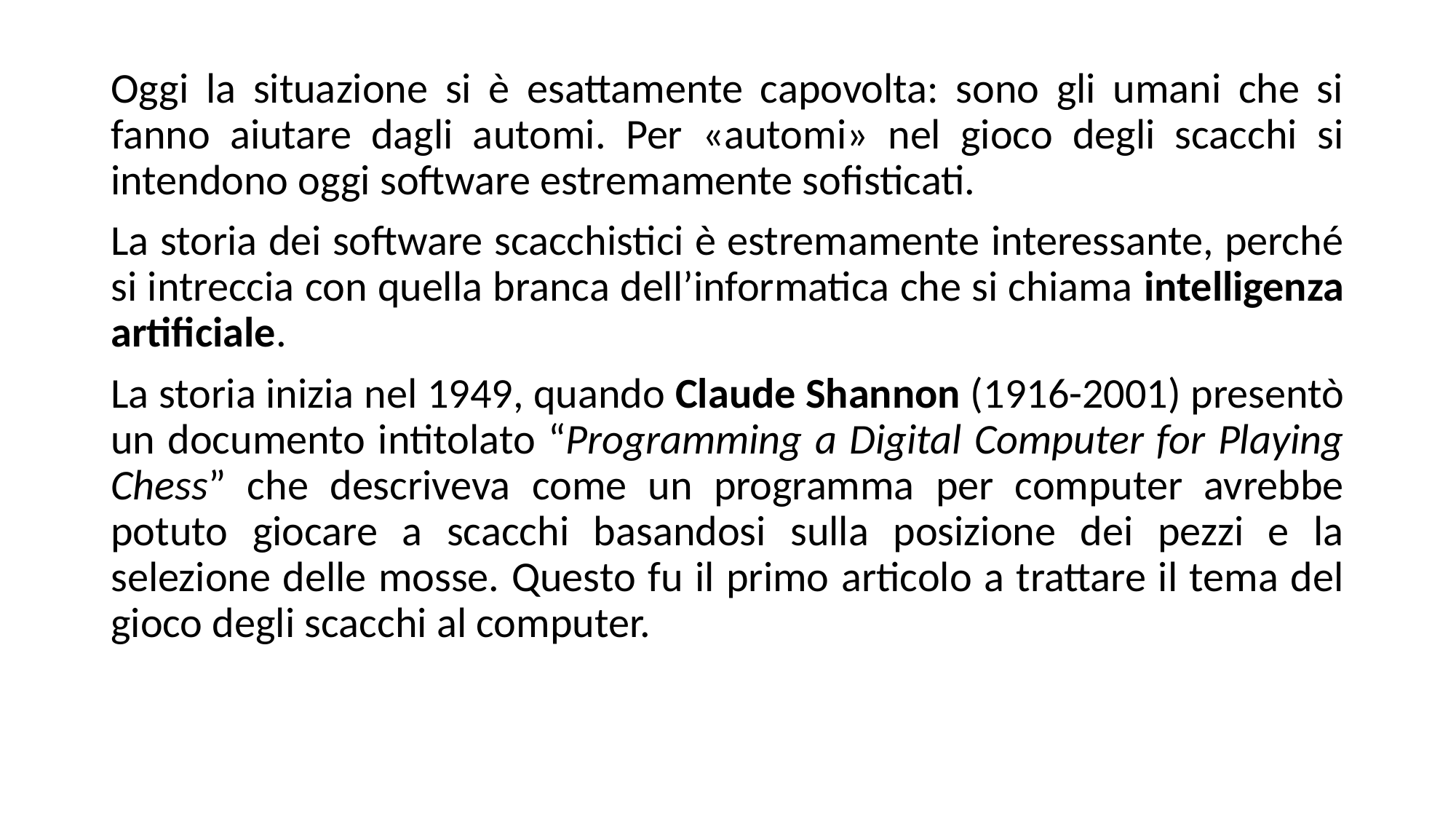

Oggi la situazione si è esattamente capovolta: sono gli umani che si fanno aiutare dagli automi. Per «automi» nel gioco degli scacchi si intendono oggi software estremamente sofisticati.
La storia dei software scacchistici è estremamente interessante, perché si intreccia con quella branca dell’informatica che si chiama intelligenza artificiale.
La storia inizia nel 1949, quando Claude Shannon (1916-2001) presentò un documento intitolato “Programming a Digital Computer for Playing Chess” che descriveva come un programma per computer avrebbe potuto giocare a scacchi basandosi sulla posizione dei pezzi e la selezione delle mosse. Questo fu il primo articolo a trattare il tema del gioco degli scacchi al computer.